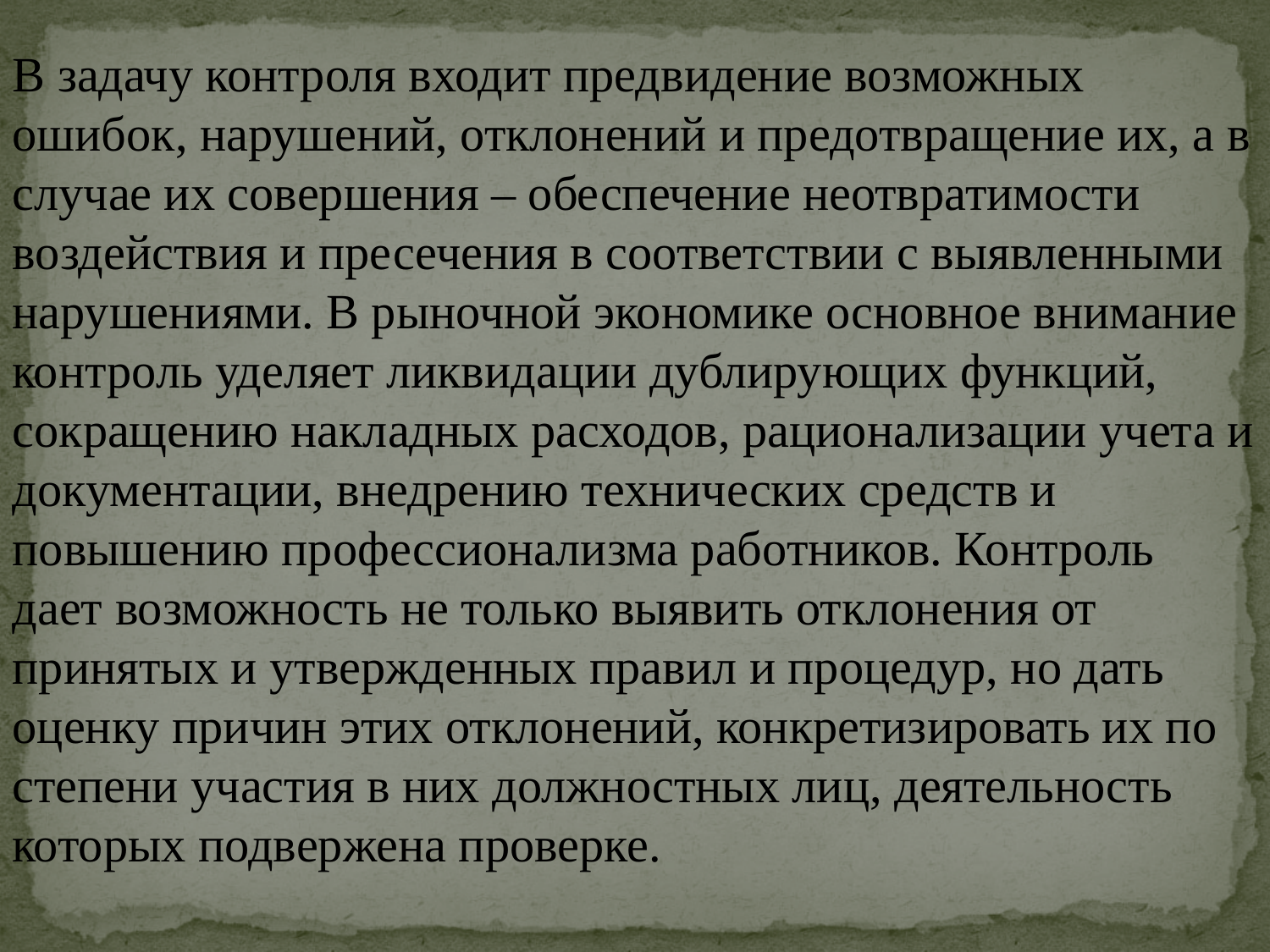

В задачу контроля входит предвидение возможных ошибок, нарушений, отклонений и предотвращение их, а в случае их совершения – обеспечение неотвратимости воздействия и пресечения в соответствии с выявленными нарушениями. В рыночной экономике основное внимание контроль уделяет ликвидации дублирующих функций, сокращению накладных расходов, рационализации учета и документации, внедрению технических средств и повышению профессионализма работников. Контроль дает возможность не только выявить отклонения от принятых и утвержденных правил и процедур, но дать оценку причин этих отклонений, конкретизировать их по степени участия в них должностных лиц, деятельность которых подвержена проверке.